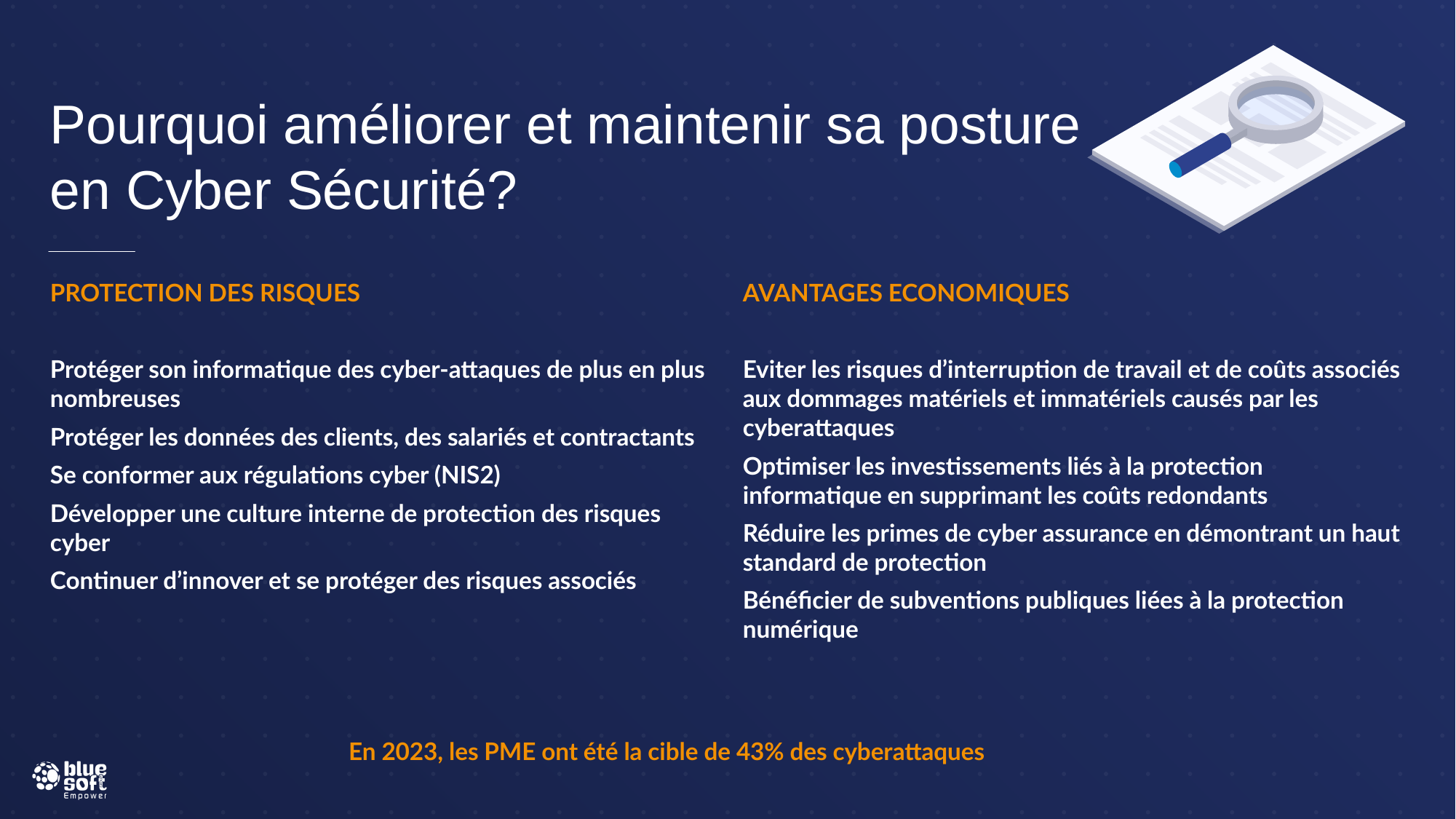

# Pourquoi améliorer et maintenir sa posture en Cyber Sécurité?
PROTECTION DES RISQUES

Protéger son informatique des cyber-attaques de plus en plus nombreuses
Protéger les données des clients, des salariés et contractants
Se conformer aux régulations cyber (NIS2)
Développer une culture interne de protection des risques cyber
Continuer d’innover et se protéger des risques associés

AVANTAGES ECONOMIQUES

Eviter les risques d’interruption de travail et de coûts associés aux dommages matériels et immatériels causés par les cyberattaques
Optimiser les investissements liés à la protection informatique en supprimant les coûts redondants
Réduire les primes de cyber assurance en démontrant un haut standard de protection
Bénéficier de subventions publiques liées à la protection numérique

En 2023, les PME ont été la cible de 43% des cyberattaques